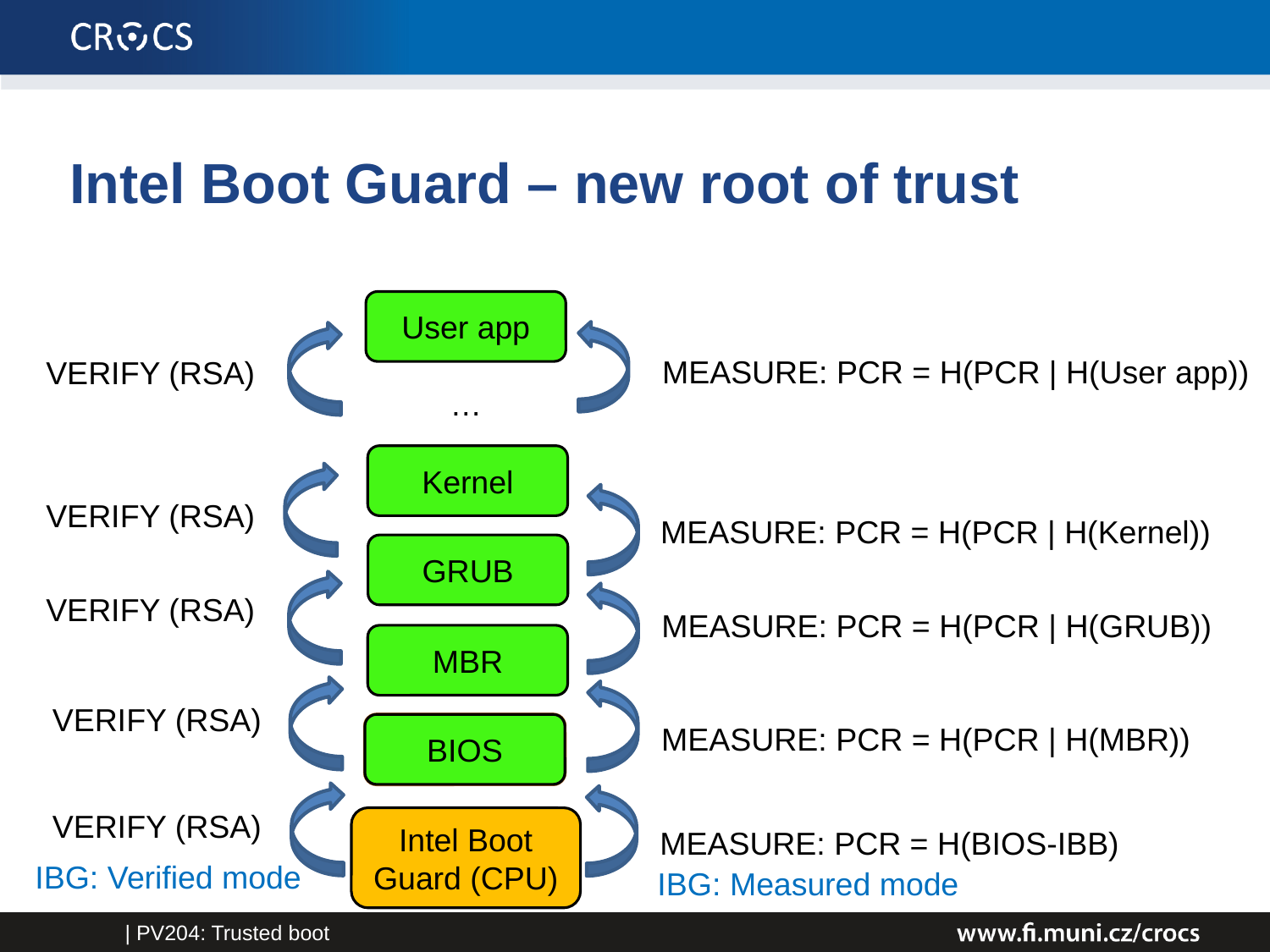

# Intel Boot Guard – new root of trust

User app

MEASURE: PCR = H(PCR | H(User app))
VERIFY (RSA)
…
Kernel

VERIFY (RSA)
MEASURE: PCR = H(PCR | H(Kernel))
GRUB

VERIFY (RSA)

MEASURE: PCR = H(PCR | H(GRUB))
MBR

VERIFY (RSA)

MEASURE: PCR = H(PCR | H(MBR))
BIOS
BIOS

VERIFY (RSA)

Intel Boot Guard (CPU)
MEASURE: PCR = H(BIOS-IBB)
IBG: Verified mode
IBG: Measured mode
| PV204: Trusted boot